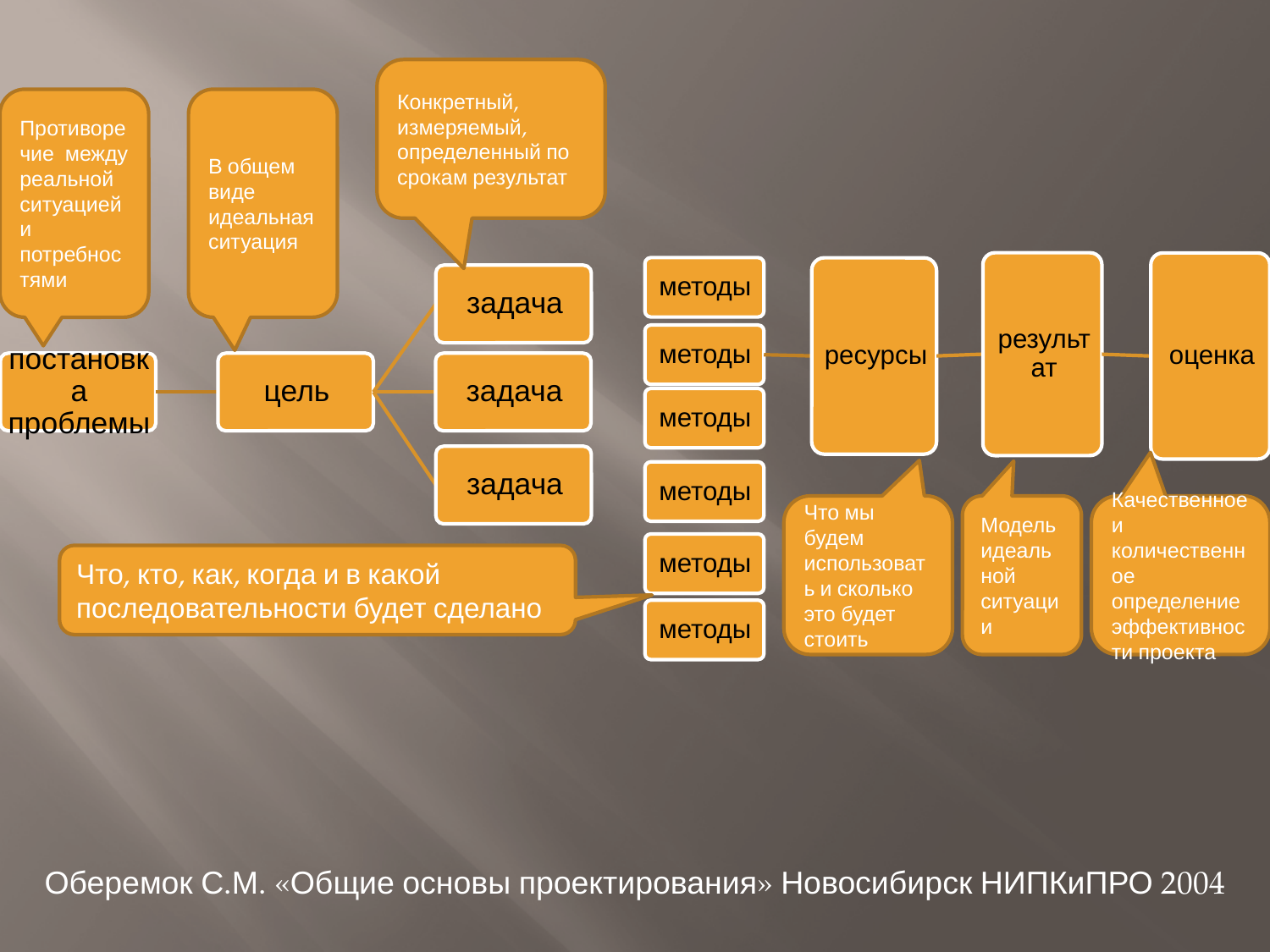

Конкретный, измеряемый, определенный по срокам результат
Противоречие  между реальной ситуацией и потребностями
В общем виде идеальная ситуация
постановка проблемы

цель

задача

задача

задача
методы
методы

ресурсы

результат

оценка
методы
методы
методы
методы

Что мы будем использовать и сколько это будет стоить
Модель идеальной ситуации
Качественное и количественное определение эффективности проекта
Что, кто, как, когда и в какой последовательности будет сделано
Оберемок С.М. «Общие основы проектирования» Новосибирск НИПКиПРО 2004